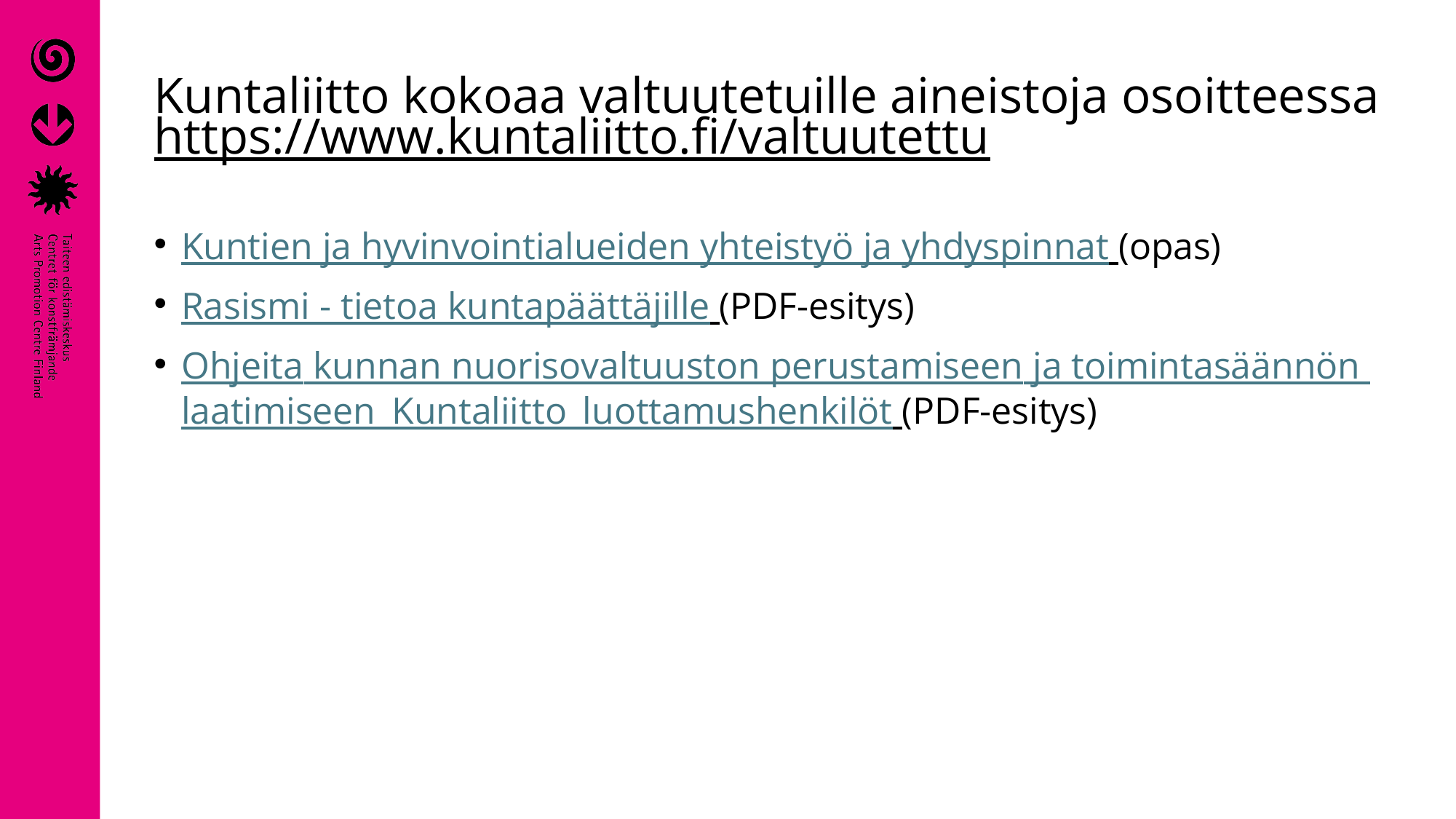

# Kuntaliitto kokoaa valtuutetuille aineistoja osoitteessa https://www.kuntaliitto.fi/valtuutettu
Kuntien ja hyvinvointialueiden yhteistyö ja yhdyspinnat (opas)
Rasismi - tietoa kuntapäättäjille (PDF-esitys)
Ohjeita kunnan nuorisovaltuuston perustamiseen ja toimintasäännön laatimiseen_Kuntaliitto_luottamushenkilöt (PDF-esitys)